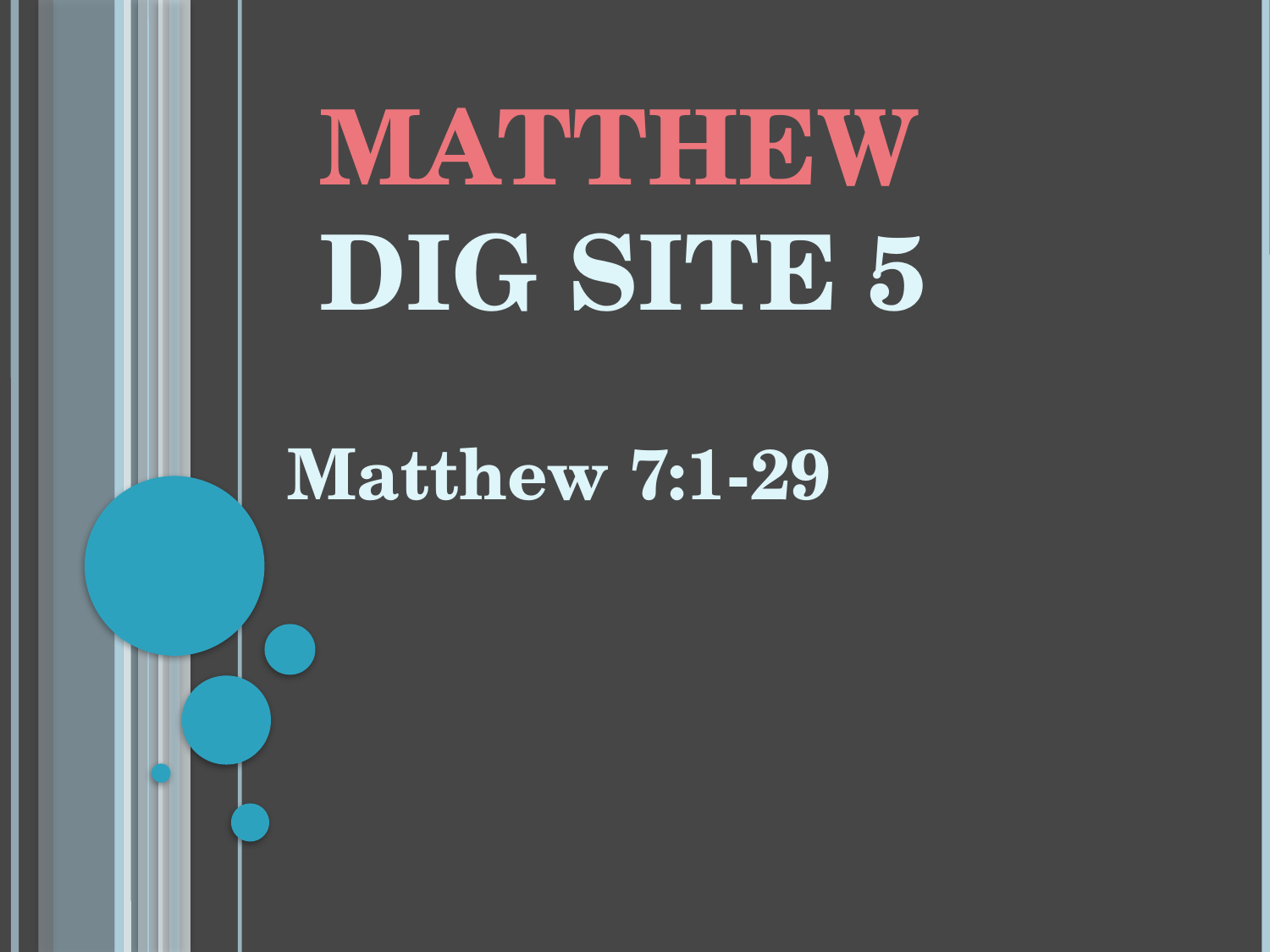

# Matthew Dig Site 5
Matthew 7:1-29